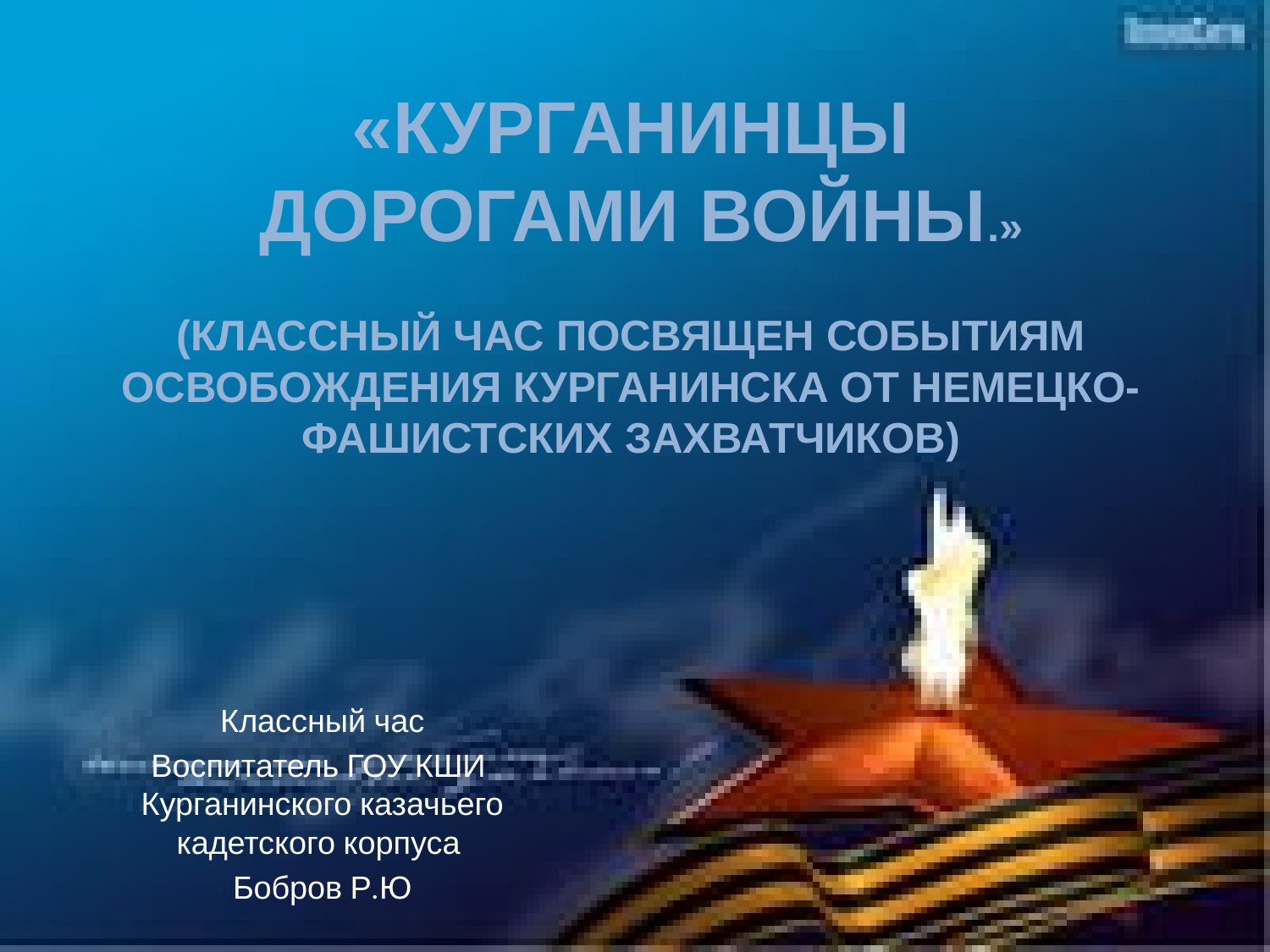

# «Курганинцы дорогами войны.» (Классный час посвящен событиям освобождения Курганинска от немецко-фашистских захватчиков)
Классный час
Воспитатель ГОУ КШИ  Курганинского казачьего кадетского корпуса
Бобров Р.Ю